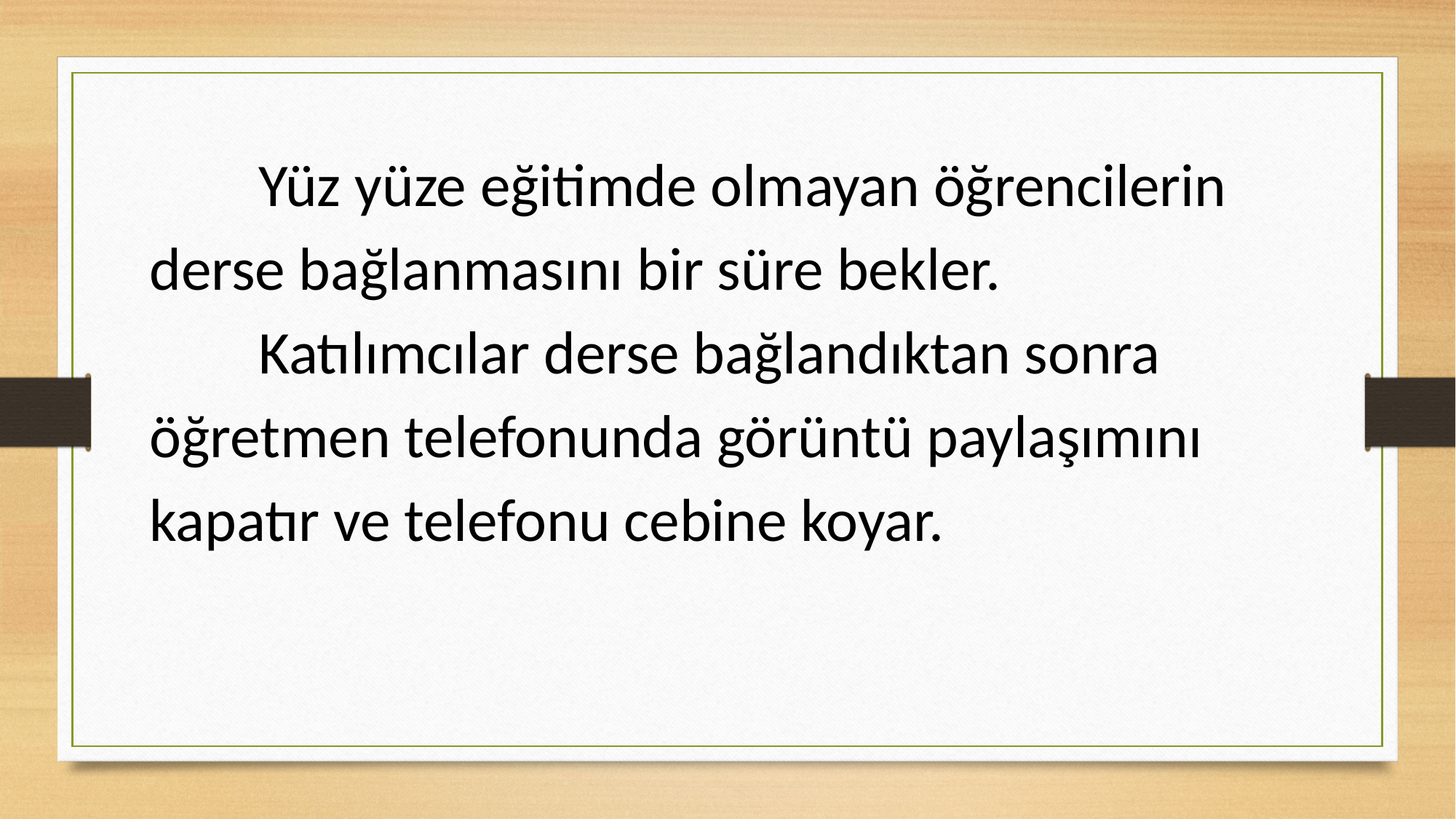

Yüz yüze eğitimde olmayan öğrencilerin derse bağlanmasını bir süre bekler.
	Katılımcılar derse bağlandıktan sonra öğretmen telefonunda görüntü paylaşımını kapatır ve telefonu cebine koyar.